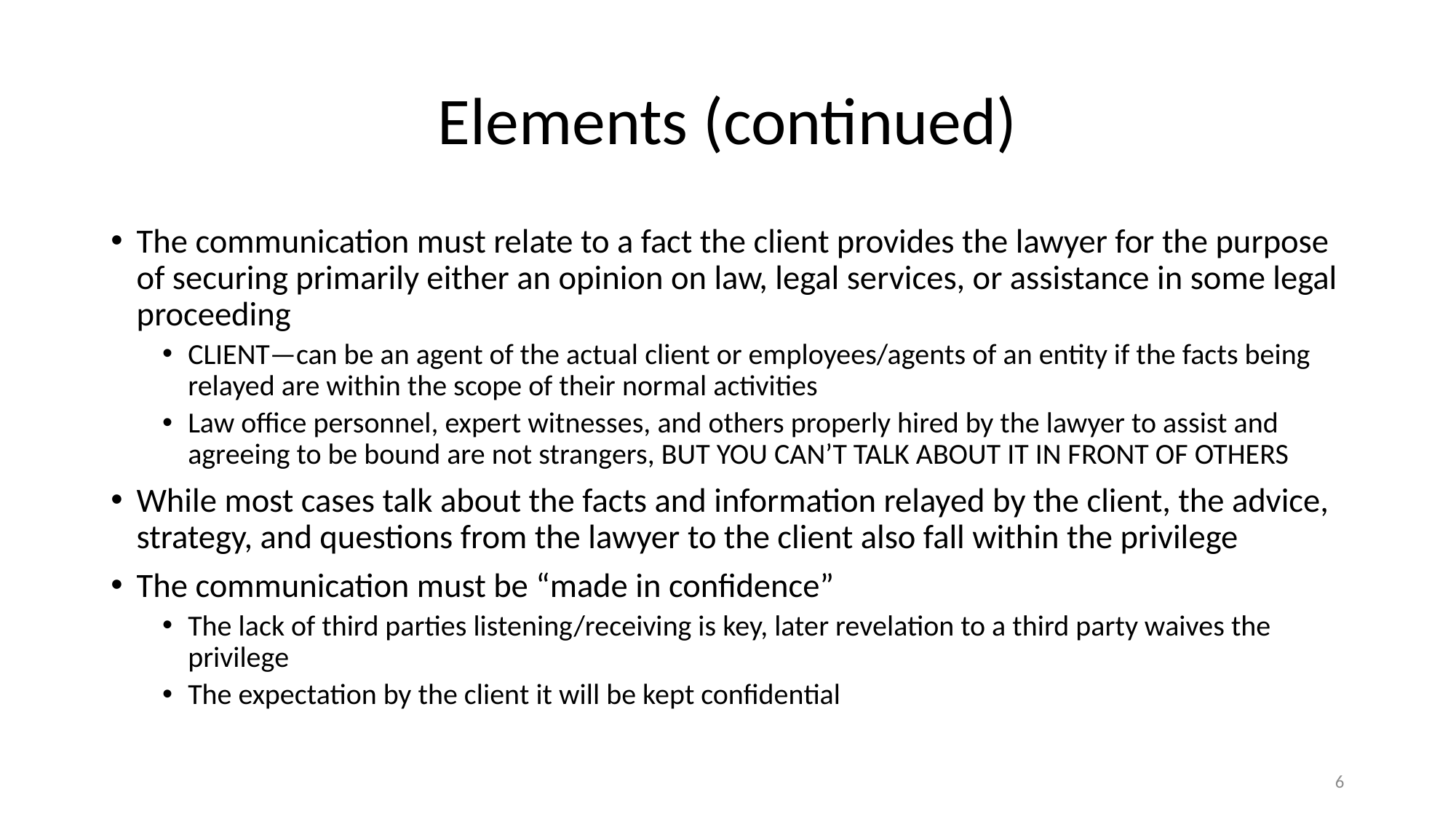

# Elements (continued)
The communication must relate to a fact the client provides the lawyer for the purpose of securing primarily either an opinion on law, legal services, or assistance in some legal proceeding
CLIENT—can be an agent of the actual client or employees/agents of an entity if the facts being relayed are within the scope of their normal activities
Law office personnel, expert witnesses, and others properly hired by the lawyer to assist and agreeing to be bound are not strangers, BUT YOU CAN’T TALK ABOUT IT IN FRONT OF OTHERS
While most cases talk about the facts and information relayed by the client, the advice, strategy, and questions from the lawyer to the client also fall within the privilege
The communication must be “made in confidence”
The lack of third parties listening/receiving is key, later revelation to a third party waives the privilege
The expectation by the client it will be kept confidential
6